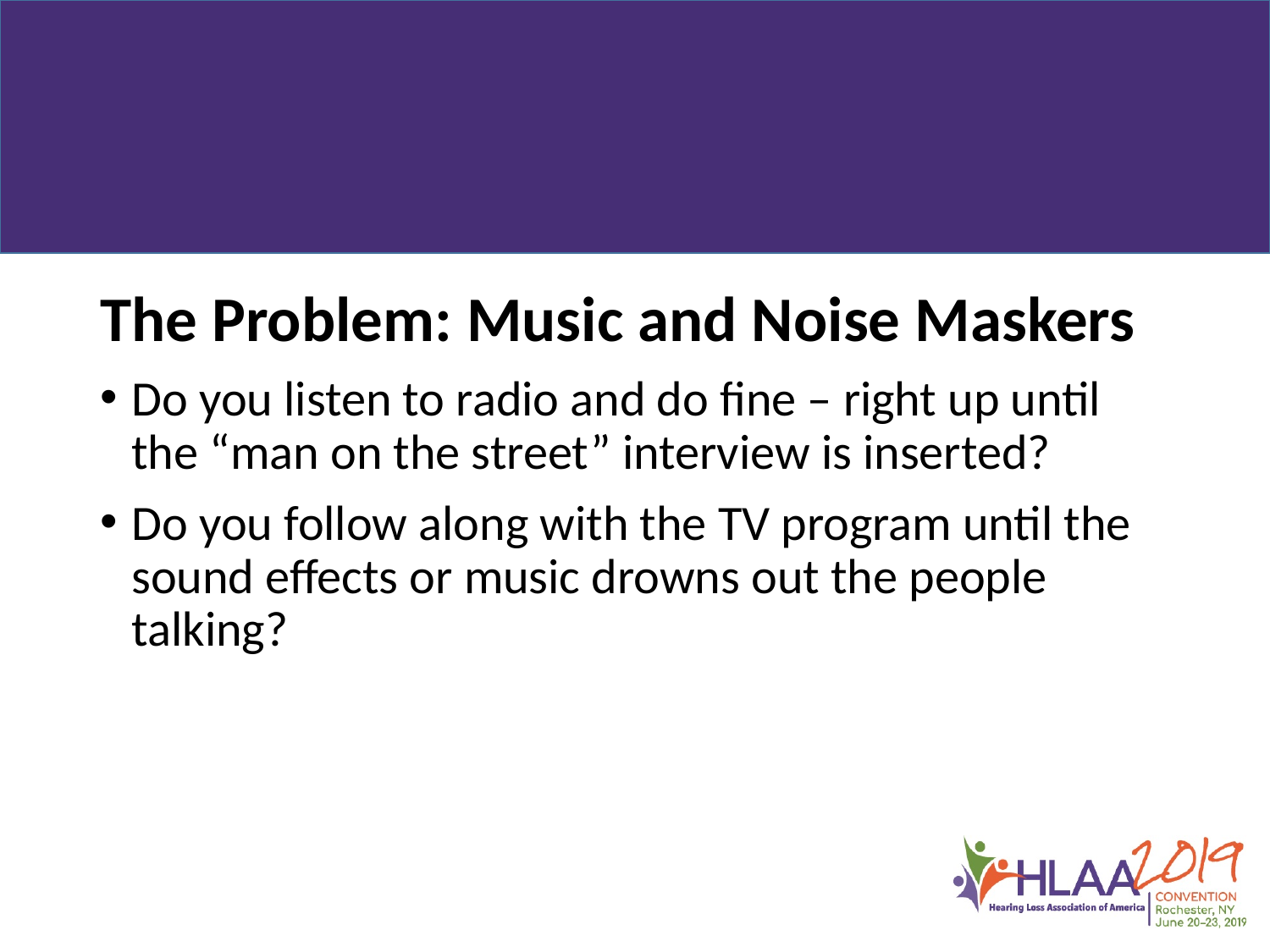

The Problem: Music and Noise Maskers
Do you listen to radio and do fine – right up until the “man on the street” interview is inserted?
Do you follow along with the TV program until the sound effects or music drowns out the people talking?